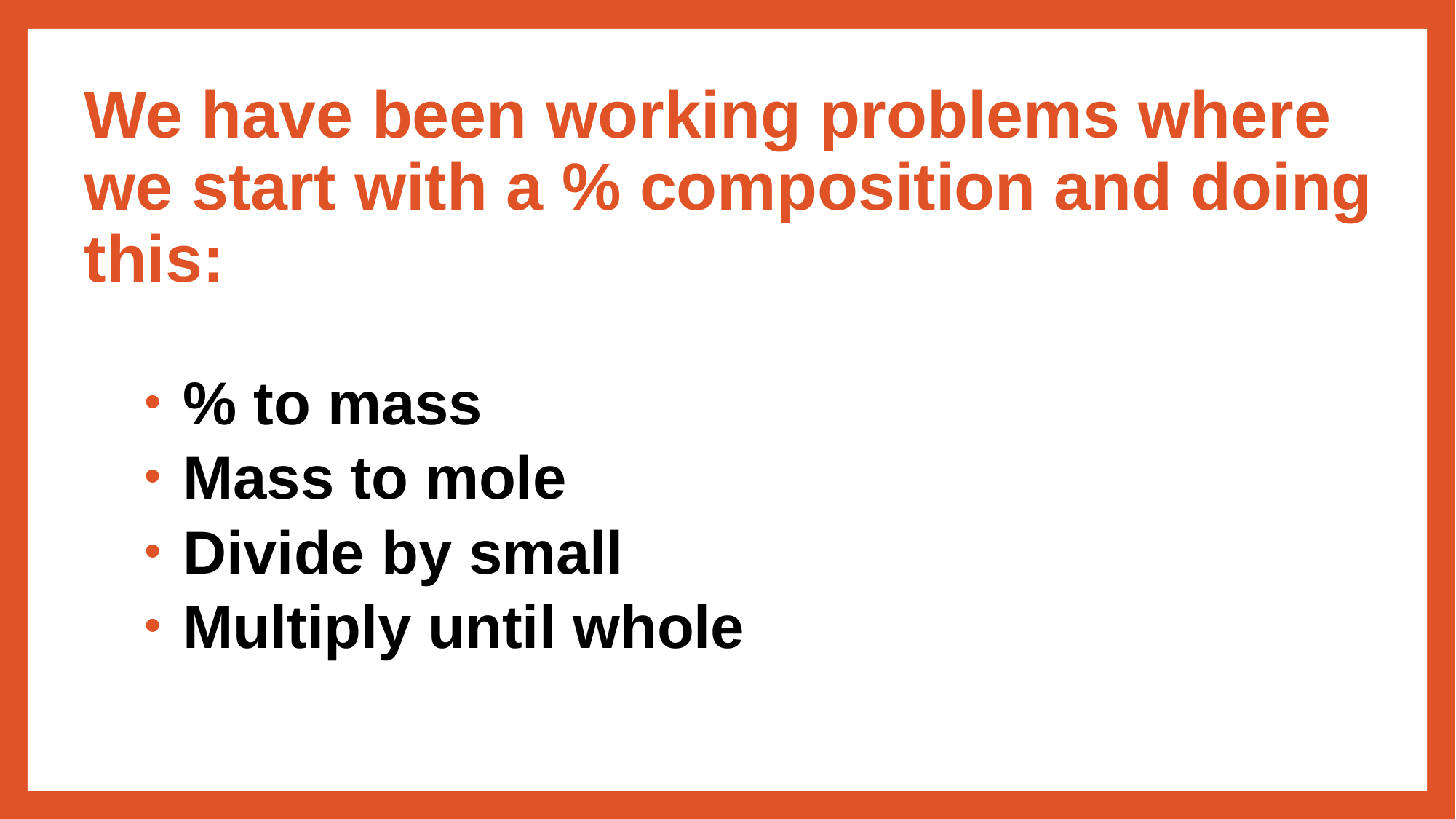

We have been working problems where we start with a % composition and doing this:
 % to mass
 Mass to mole
 Divide by small
 Multiply until whole